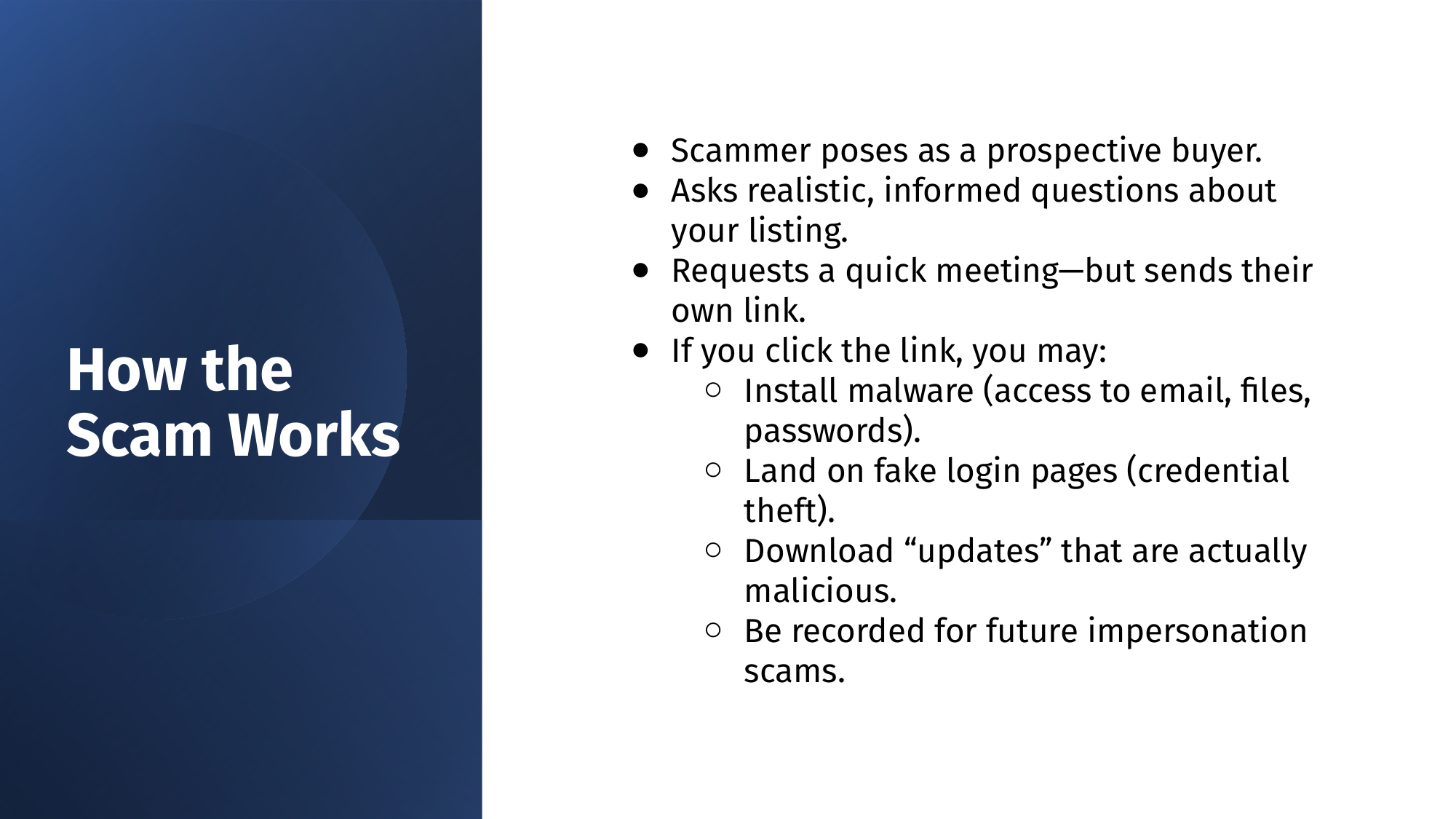

# How the Scam Works
Scammer poses as a prospective buyer.
Asks realistic, informed questions about your listing.
Requests a quick meeting—but sends their own link.
If you click the link, you may:
Install malware (access to email, files, passwords).
Land on fake login pages (credential theft).
Download “updates” that are actually malicious.
Be recorded for future impersonation scams.